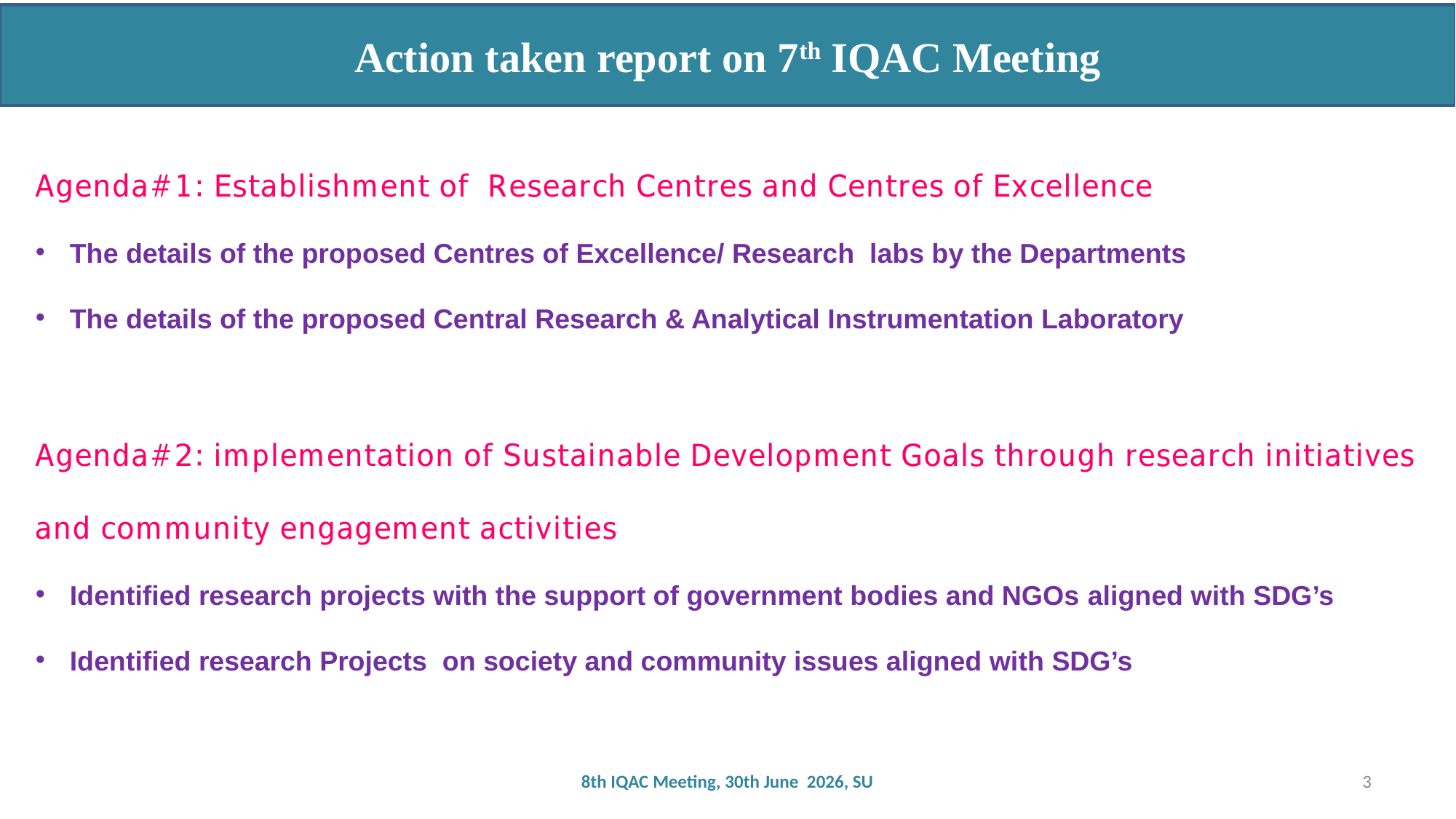

Action taken report on 7th IQAC Meeting
Agenda#1: Establishment of  Research Centres and Centres of Excellence
The details of the proposed Centres of Excellence/ Research  labs by the Departments
The details of the proposed Central Research & Analytical Instrumentation Laboratory

Agenda#2: implementation of Sustainable Development Goals through research initiatives and community engagement activities
Identified research projects with the support of government bodies and NGOs aligned with SDG’s
Identified research Projects  on society and community issues aligned with SDG’s
8th IQAC Meeting, 30th June  2026, SU
3